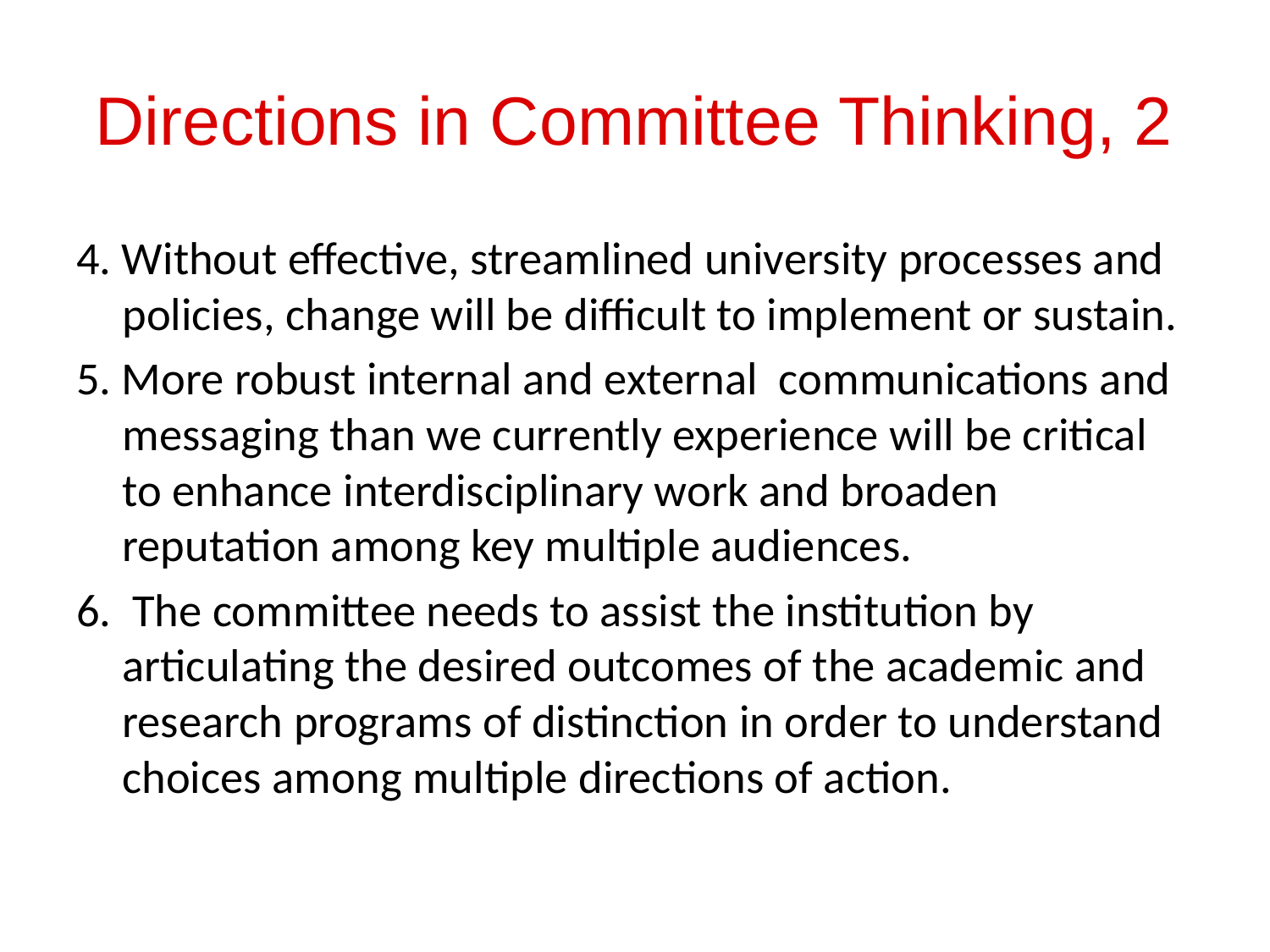

# Directions in Committee Thinking, 2
4. Without effective, streamlined university processes and policies, change will be difficult to implement or sustain.
5. More robust internal and external  communications and messaging than we currently experience will be critical to enhance interdisciplinary work and broaden reputation among key multiple audiences.
6.  The committee needs to assist the institution by articulating the desired outcomes of the academic and research programs of distinction in order to understand choices among multiple directions of action.